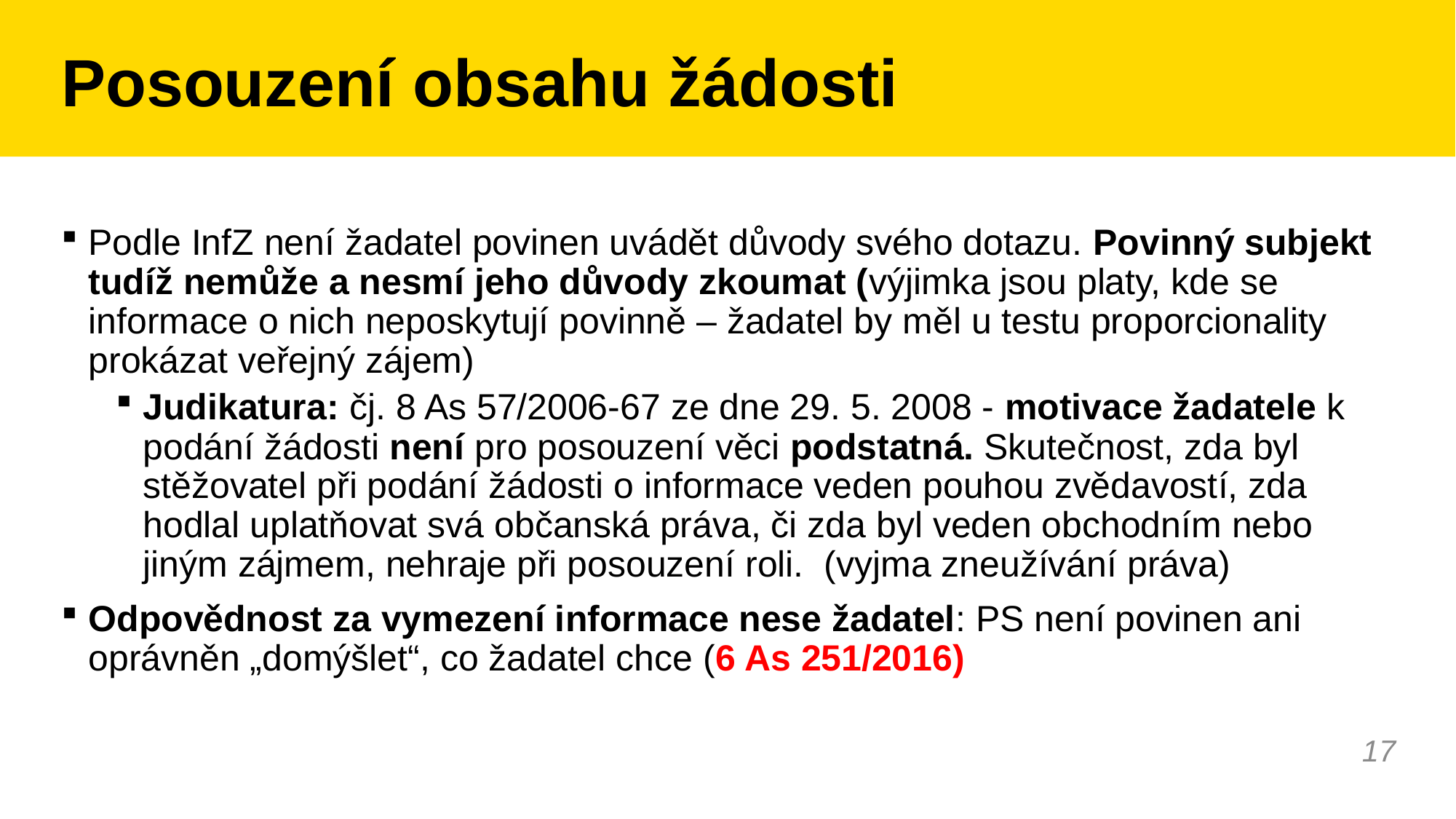

# Posouzení obsahu žádosti
Podle InfZ není žadatel povinen uvádět důvody svého dotazu. Povinný subjekt tudíž nemůže a nesmí jeho důvody zkoumat (výjimka jsou platy, kde se informace o nich neposkytují povinně – žadatel by měl u testu proporcionality prokázat veřejný zájem)
Judikatura: čj. 8 As 57/2006-67 ze dne 29. 5. 2008 - motivace žadatele k podání žádosti není pro posouzení věci podstatná. Skutečnost, zda byl stěžovatel při podání žádosti o informace veden pouhou zvědavostí, zda hodlal uplatňovat svá občanská práva, či zda byl veden obchodním nebo jiným zájmem, nehraje při posouzení roli.  (vyjma zneužívání práva)
Odpovědnost za vymezení informace nese žadatel: PS není povinen ani oprávněn „domýšlet“, co žadatel chce (6 As 251/2016)

17